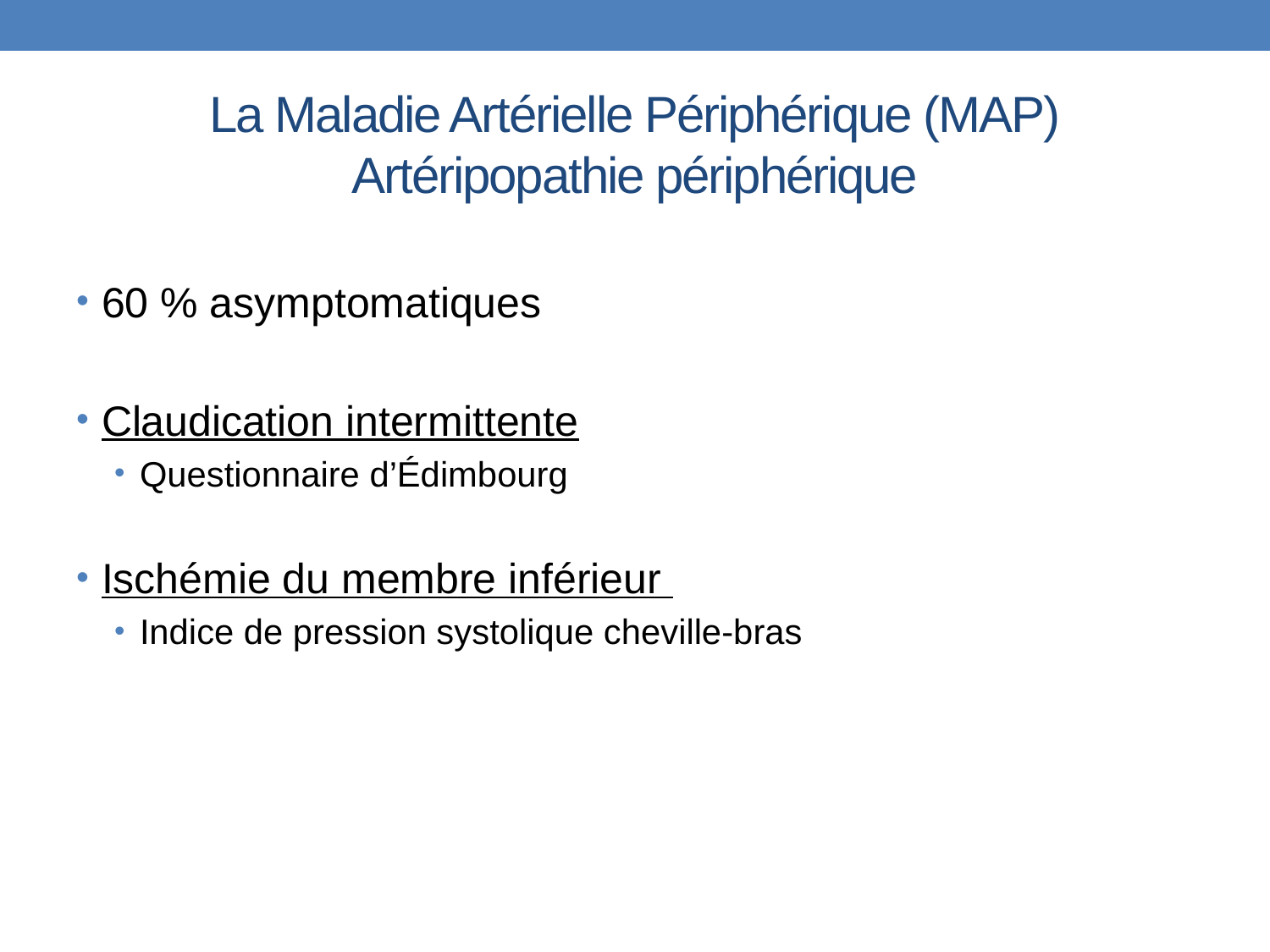

# La Maladie Artérielle Périphérique (MAP) Artéripopathie périphérique
60 % asymptomatiques

Claudication intermittente
Questionnaire d’Édimbourg

Ischémie du membre inférieur
Indice de pression systolique cheville-bras